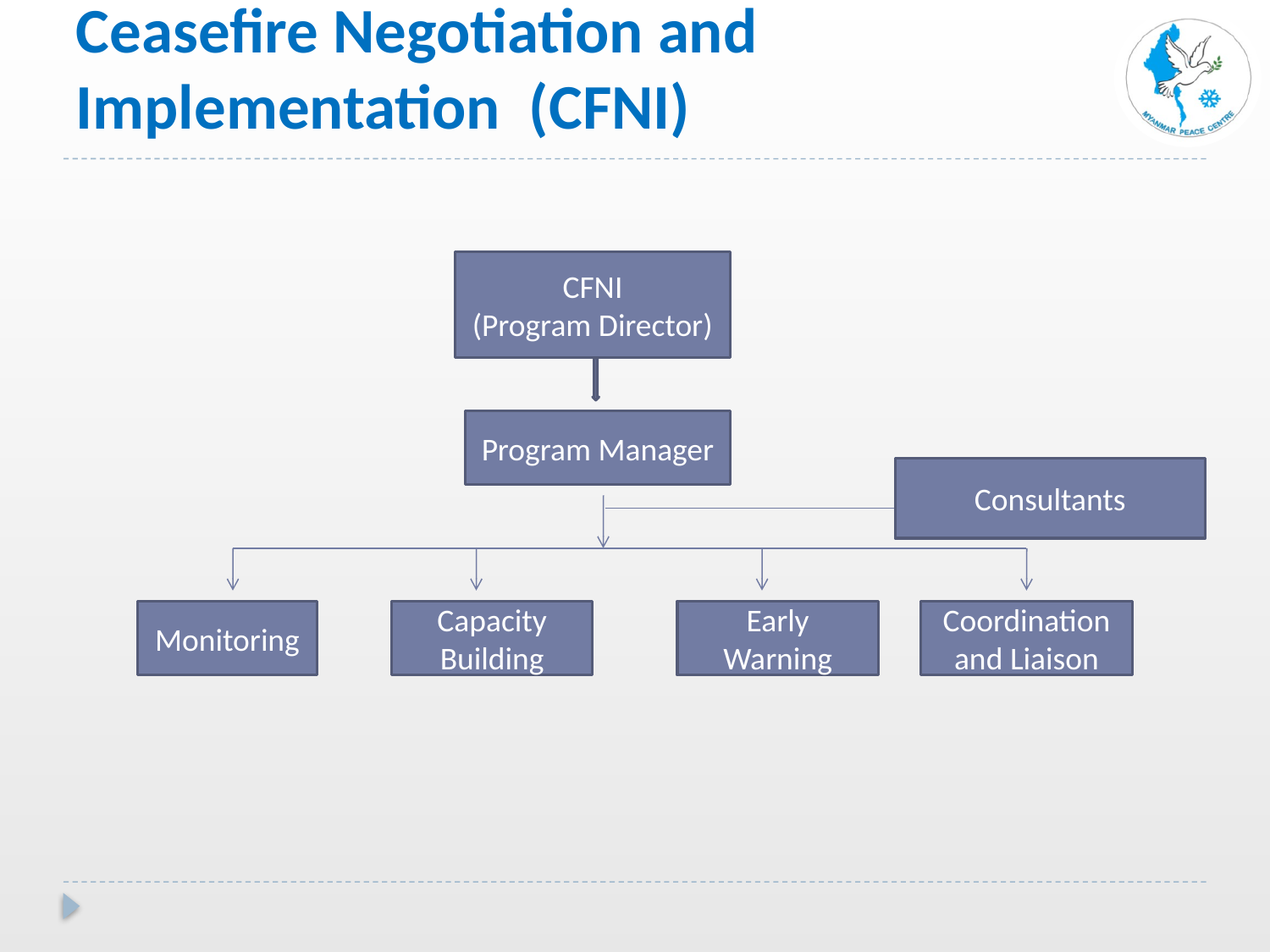

# Ceasefire Negotiation and Implementation  (CFNI)
CFNI
(Program Director)

Program Manager
Consultants
Monitoring
Capacity Building
Early Warning
Coordination and Liaison